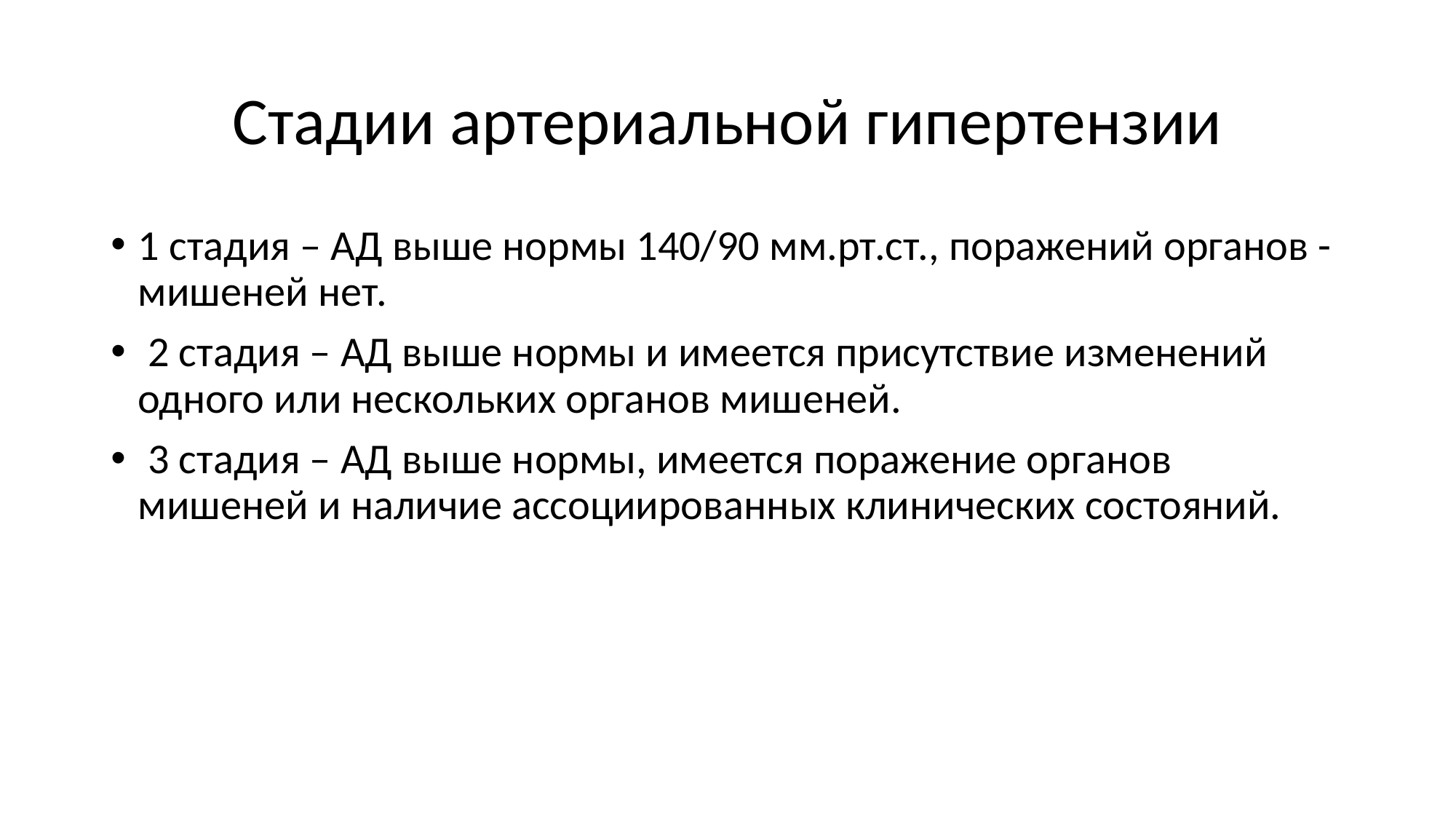

# Стадии артериальной гипертензии
1 стадия – АД выше нормы 140/90 мм.рт.ст., поражений органов - мишеней нет.
 2 стадия – АД выше нормы и имеется присутствие изменений одного или нескольких органов мишеней.
 3 стадия – АД выше нормы, имеется поражение органов мишеней и наличие ассоциированных клинических состояний.